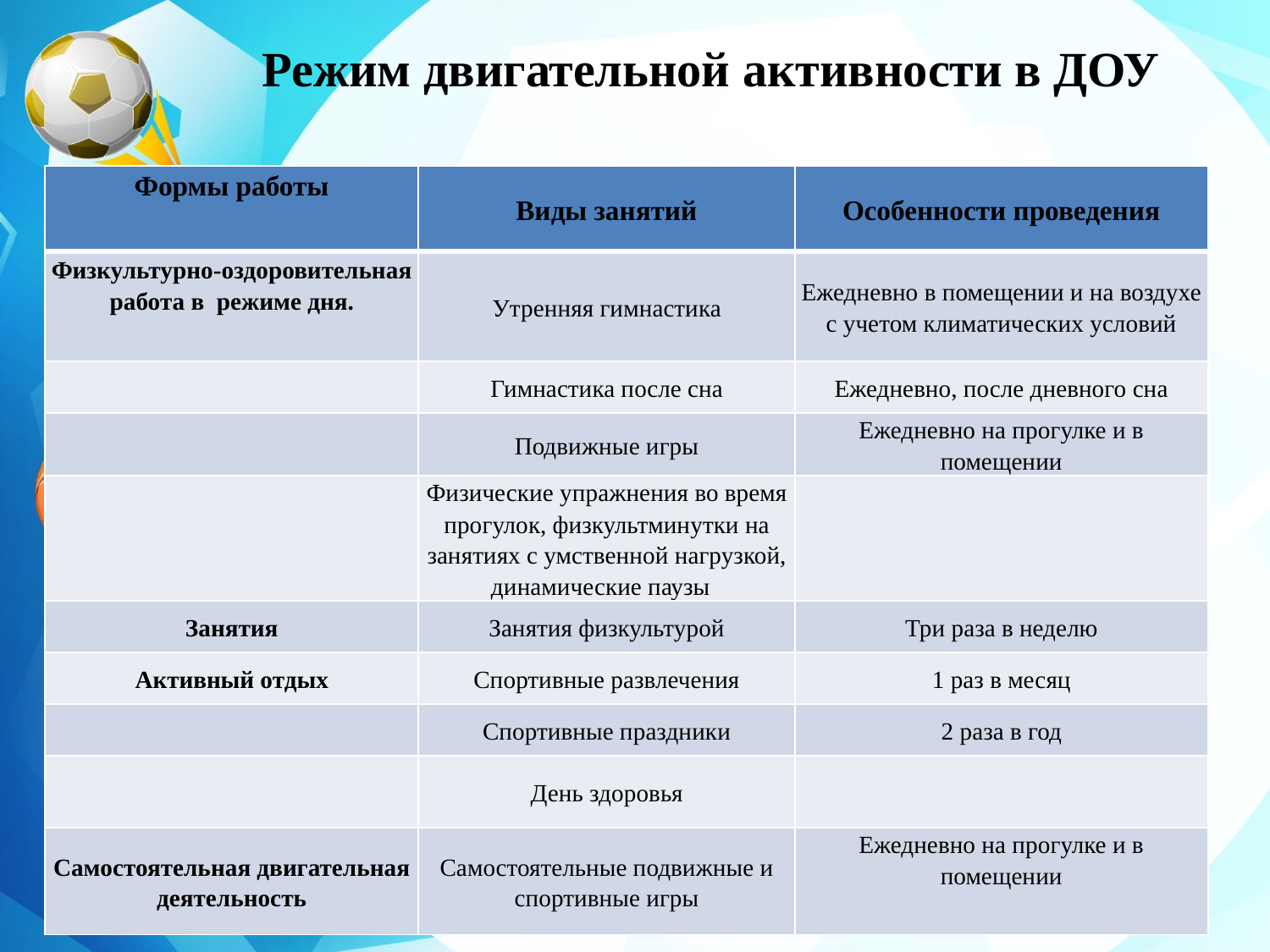

# Режим двигательной активности в ДОУ
| Формы работы | Виды занятий | Особенности проведения |
| --- | --- | --- |
| Физкультурно-оздоровительная работа в режиме дня. | Утренняя гимнастика | Ежедневно в помещении и на воздухе с учетом климатических условий |
|  | Гимнастика после сна | Ежедневно, после дневного сна |
|  | Подвижные игры | Ежедневно на прогулке и в помещении |
|  | Физические упражнения во время прогулок, физкультминутки на занятиях с умственной нагрузкой, динамические паузы |  |
| Занятия | Занятия физкультурой | Три раза в неделю |
| Активный отдых | Спортивные развлечения | 1 раз в месяц |
|  | Спортивные праздники | 2 раза в год |
|  | День здоровья |  |
| Самостоятельная двигательная деятельность | Самостоятельные подвижные и спортивные игры | Ежедневно на прогулке и в помещении |